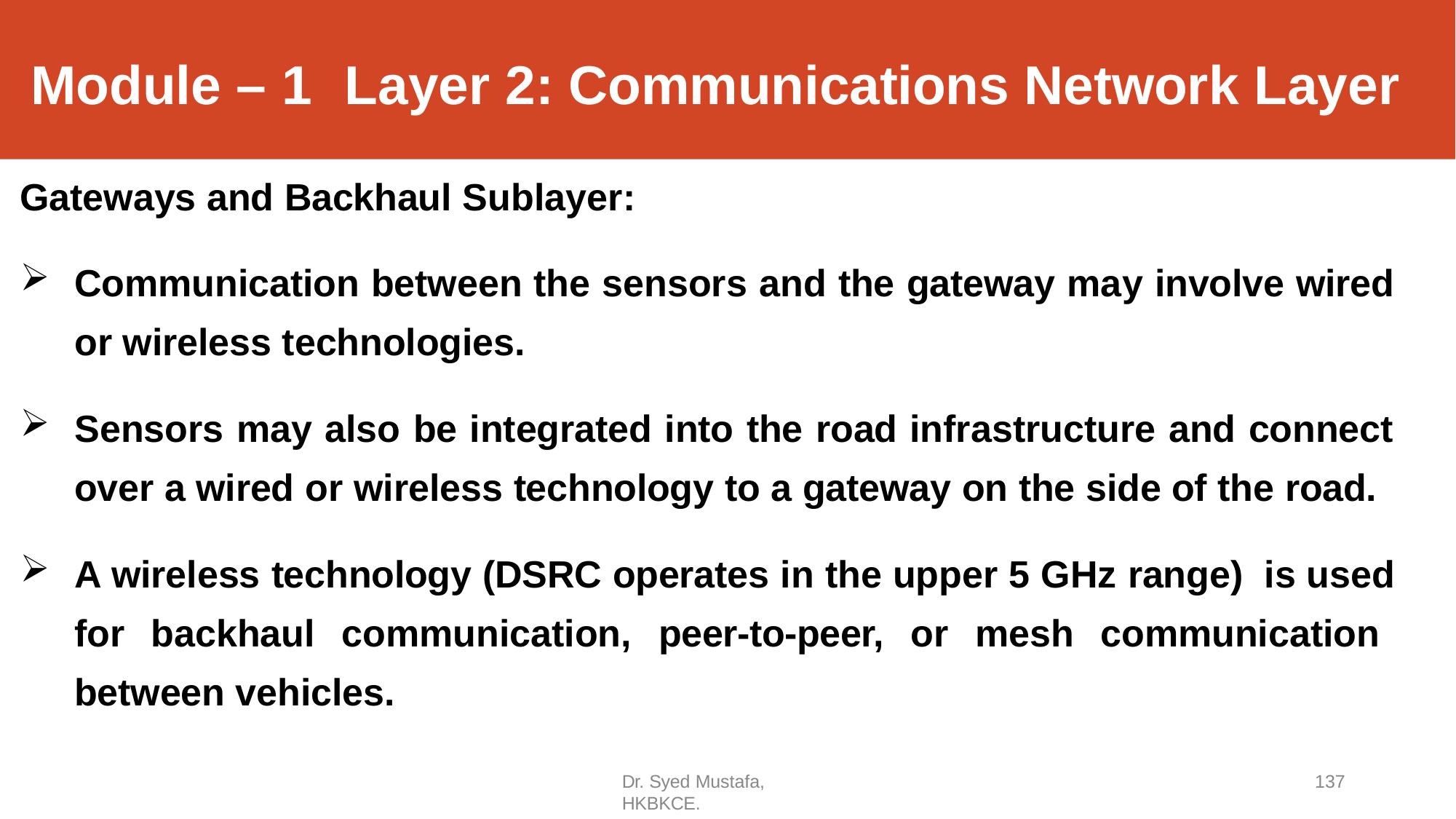

# Module – 1	Layer 2: Communications Network Layer
Gateways and Backhaul Sublayer:
Communication between the sensors and the gateway may involve wired  or wireless technologies.
Sensors may also be integrated into the road infrastructure and connect  over a wired or wireless technology to a gateway on the side of the road.
A wireless technology (DSRC operates in the upper 5 GHz range) is used  for backhaul communication, peer-to-peer, or mesh communication  between vehicles.
Dr. Syed Mustafa, HKBKCE.
137